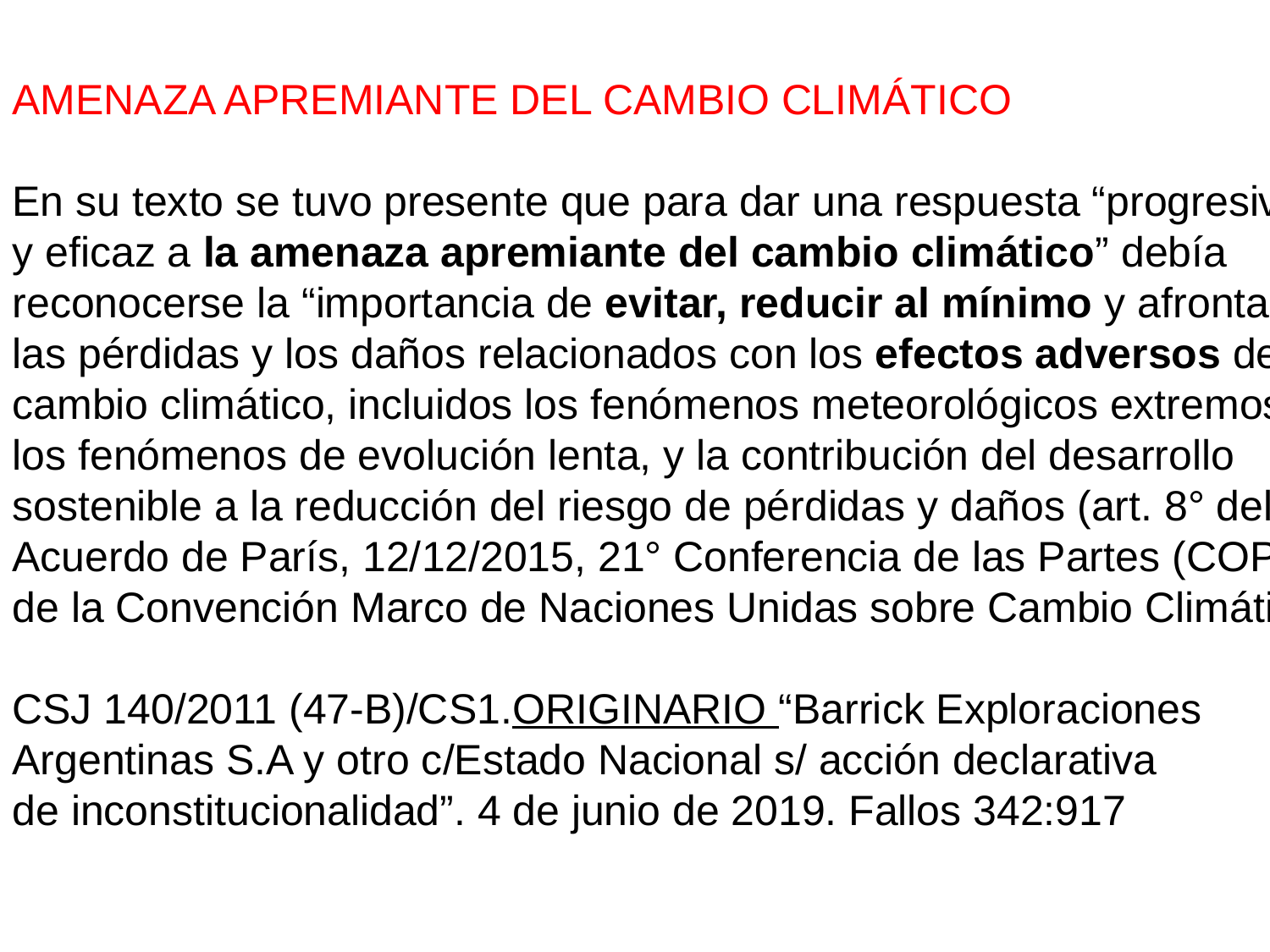

AMENAZA APREMIANTE DEL CAMBIO CLIMÁTICO

En su texto se tuvo presente que para dar una respuesta “progresiva
y eficaz a la amenaza apremiante del cambio climático” debía reconocerse la “importancia de evitar, reducir al mínimo y afrontar
las pérdidas y los daños relacionados con los efectos adversos del cambio climático, incluidos los fenómenos meteorológicos extremos y los fenómenos de evolución lenta, y la contribución del desarrollo sostenible a la reducción del riesgo de pérdidas y daños (art. 8° del Acuerdo de París, 12/12/2015, 21° Conferencia de las Partes (COP)
de la Convención Marco de Naciones Unidas sobre Cambio Climático).

CSJ 140/2011 (47-B)/CS1.ORIGINARIO “Barrick Exploraciones
Argentinas S.A y otro c/Estado Nacional s/ acción declarativa
de inconstitucionalidad”. 4 de junio de 2019. Fallos 342:917